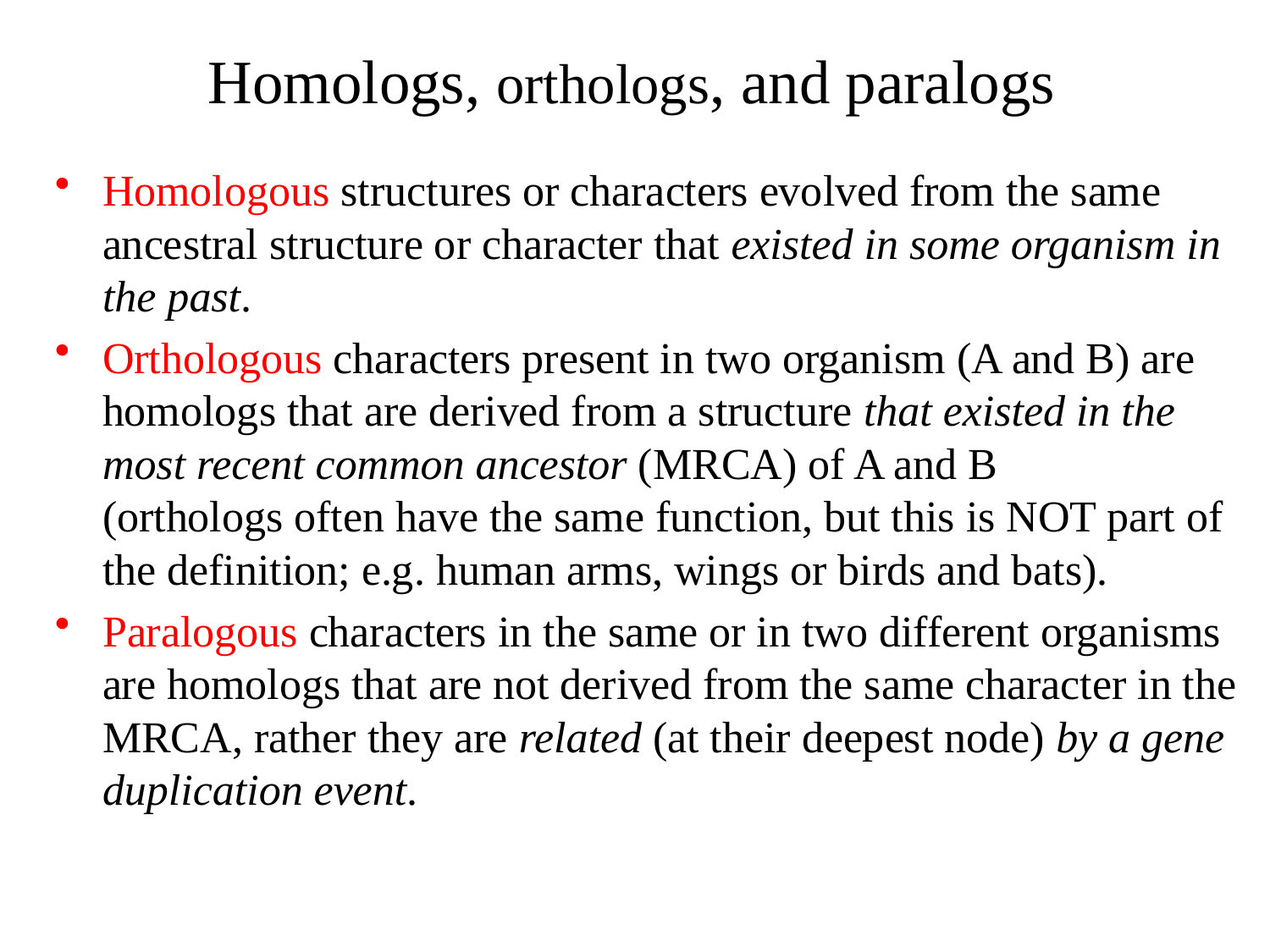

# Homologs, orthologs, and paralogs
Homologous structures or characters evolved from the same ancestral structure or character that existed in some organism in the past.
Orthologous characters present in two organism (A and B) are homologs that are derived from a structure that existed in the most recent common ancestor (MRCA) of A and B
(orthologs often have the same function, but this is NOT part of the definition; e.g. human arms, wings or birds and bats).
Paralogous characters in the same or in two different organisms are homologs that are not derived from the same character in the MRCA, rather they are related (at their deepest node) by a gene duplication event.